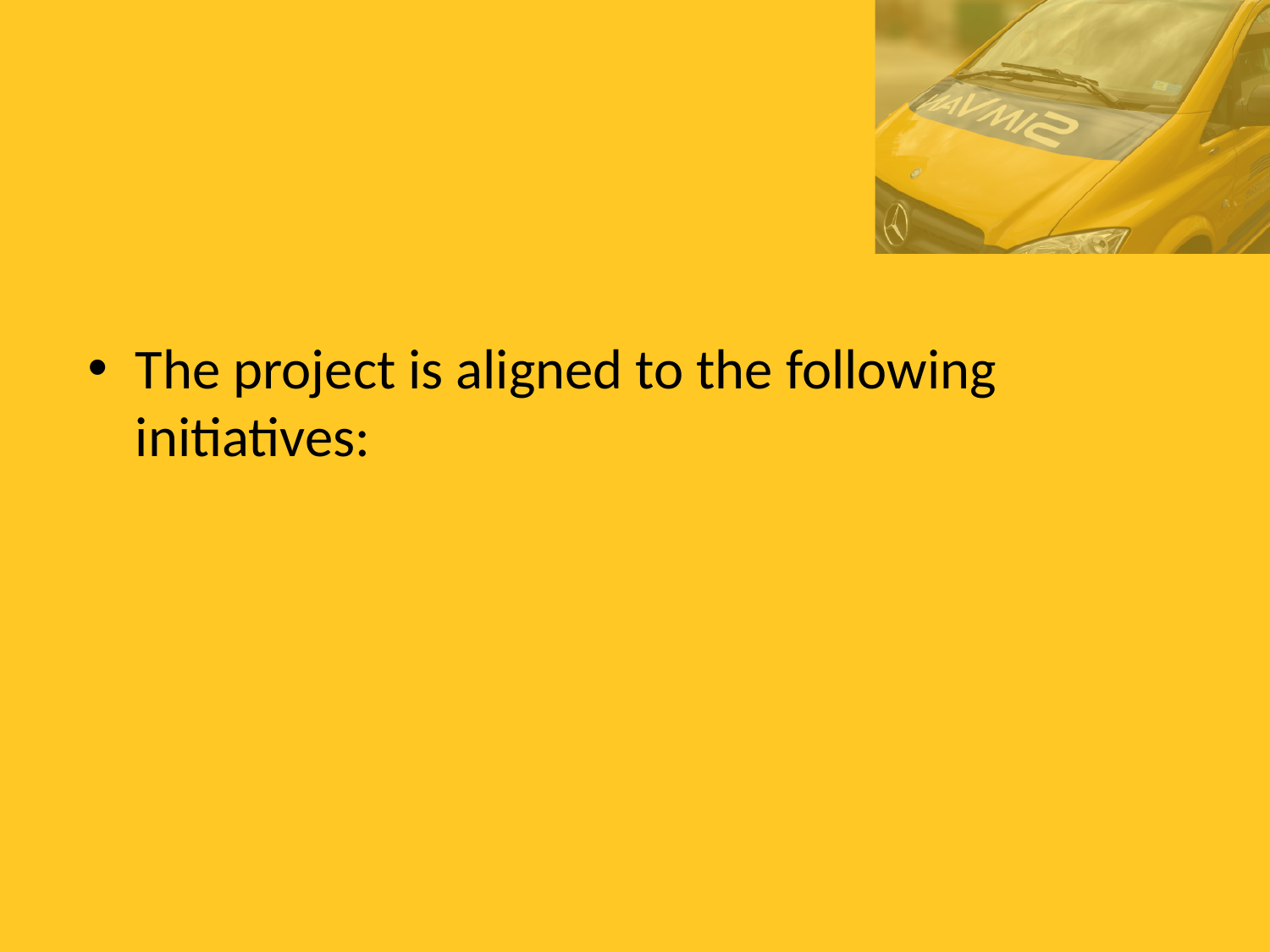

The project is aligned to the following initiatives: